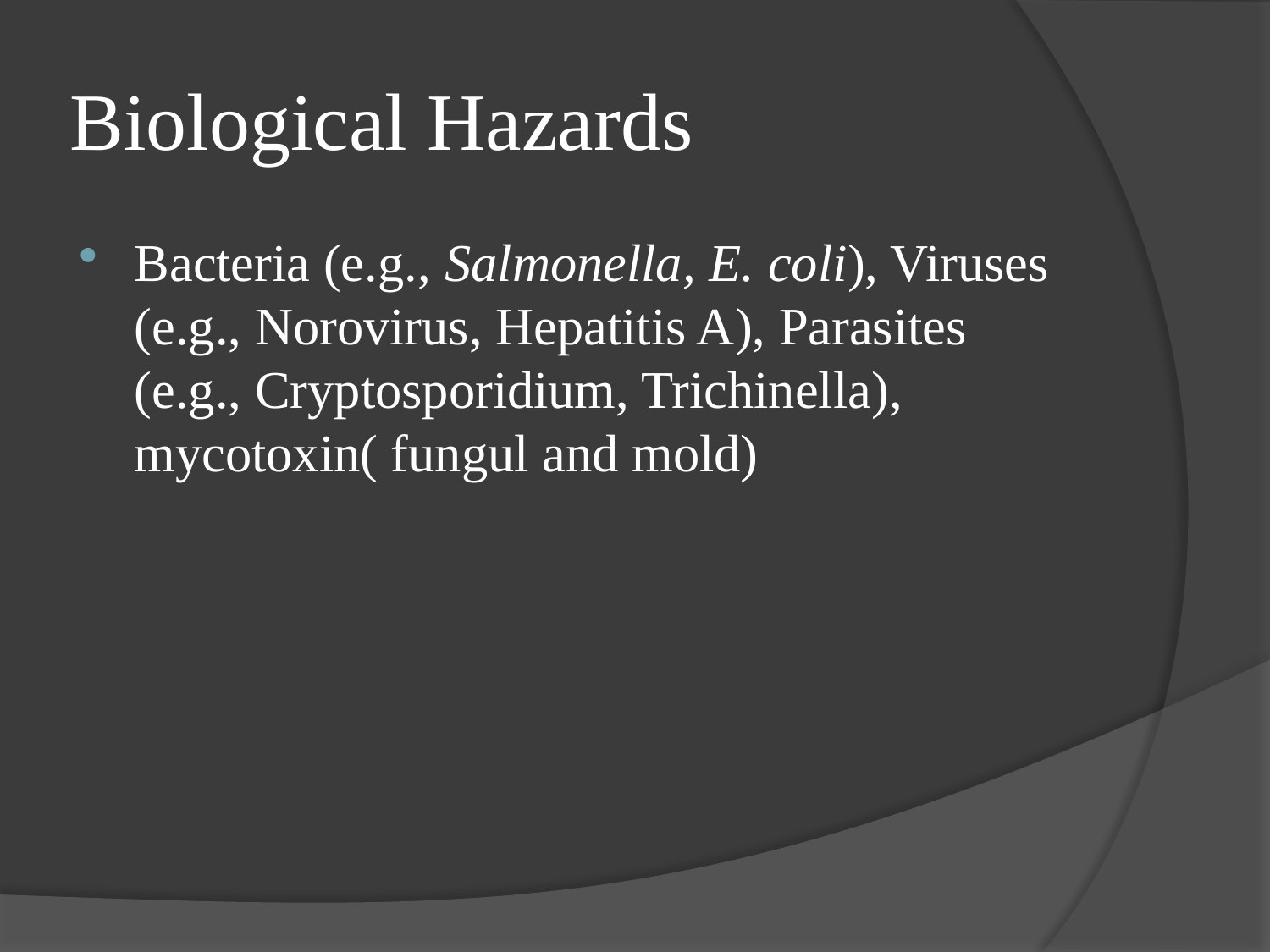

# Biological Hazards
Bacteria (e.g., Salmonella, E. coli), Viruses (e.g., Norovirus, Hepatitis A), Parasites (e.g., Cryptosporidium, Trichinella), mycotoxin( fungul and mold)